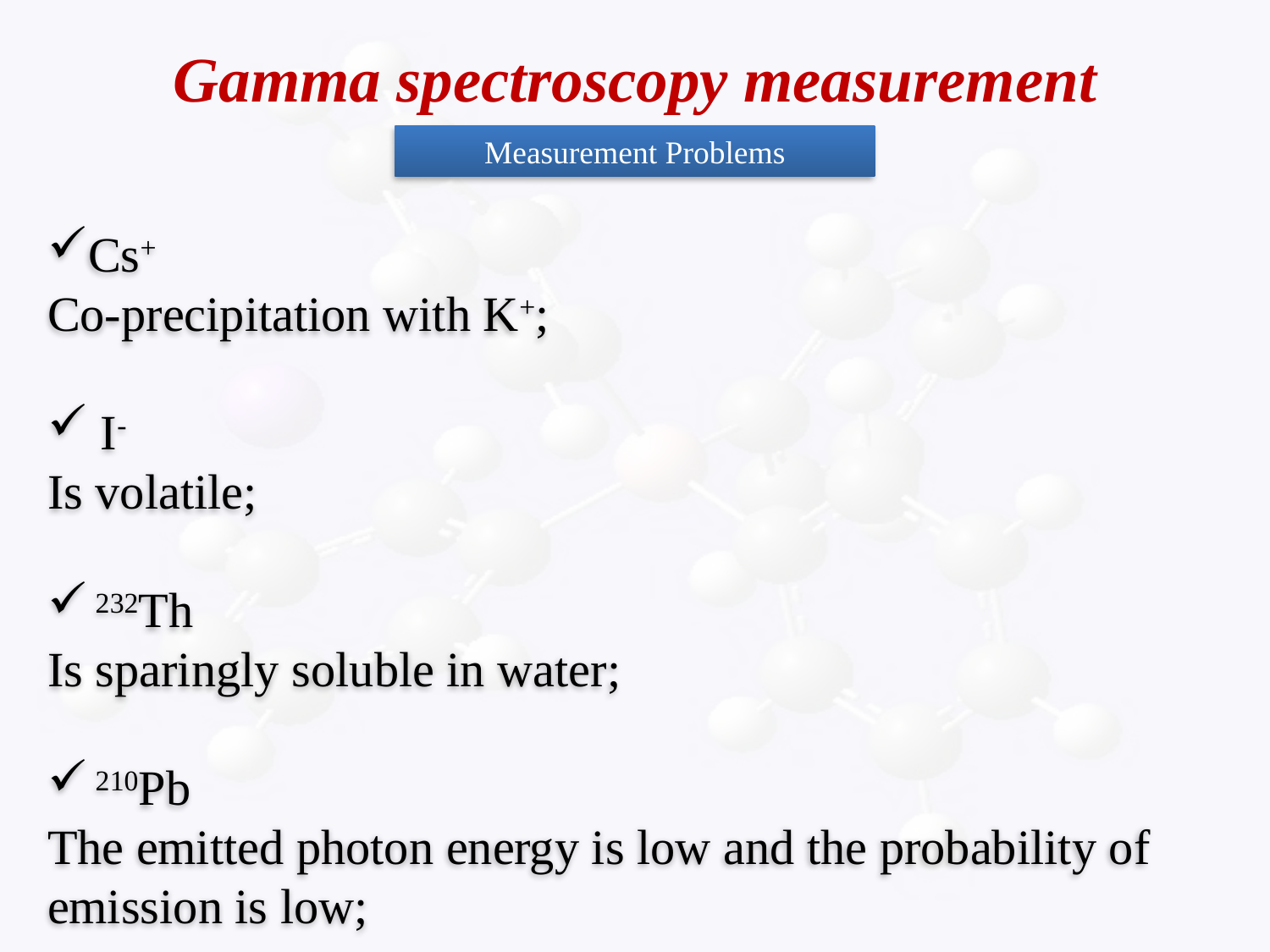

# Gamma spectroscopy measurement
Measurement Problems
Cs+
Co-precipitation with K+;

 I-
Is volatile;

 232Th
Is sparingly soluble in water;

 210Pb
The emitted photon energy is low and the probability of emission is low;